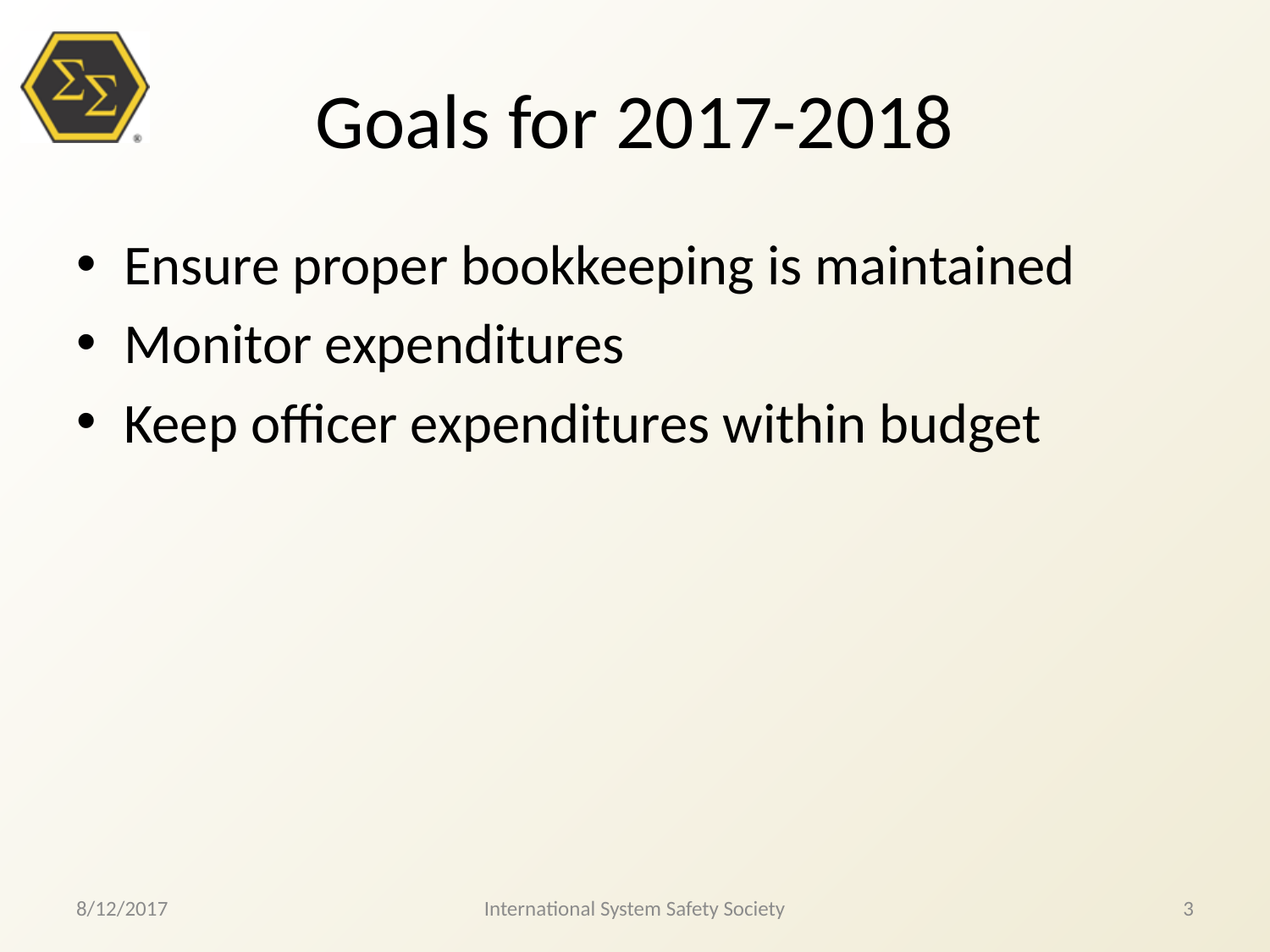

Ensure proper bookkeeping is maintained
Monitor expenditures
Keep officer expenditures within budget

# Goals for 2017-2018
International System Safety Society
8/12/2017
3